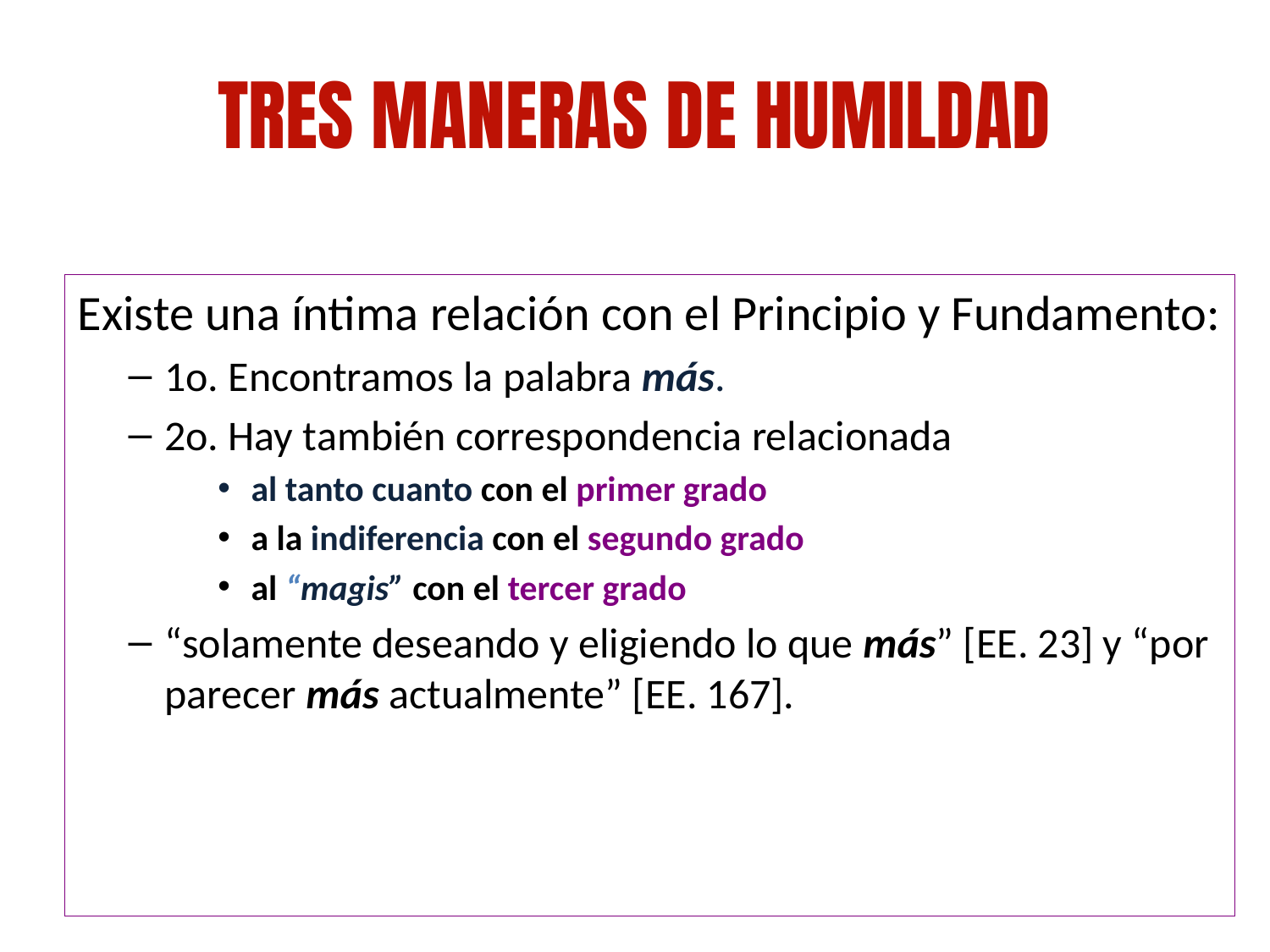

# TRES MANERAS DE HUMILDAD
Existe una íntima relación con el Principio y Fundamento:
1o. Encontramos la palabra más.
2o. Hay también correspondencia relacionada
al tanto cuanto con el primer grado
a la indiferencia con el segundo grado
al “magis” con el tercer grado
“solamente deseando y eligiendo lo que más” [EE. 23] y “por parecer más actualmente” [EE. 167].